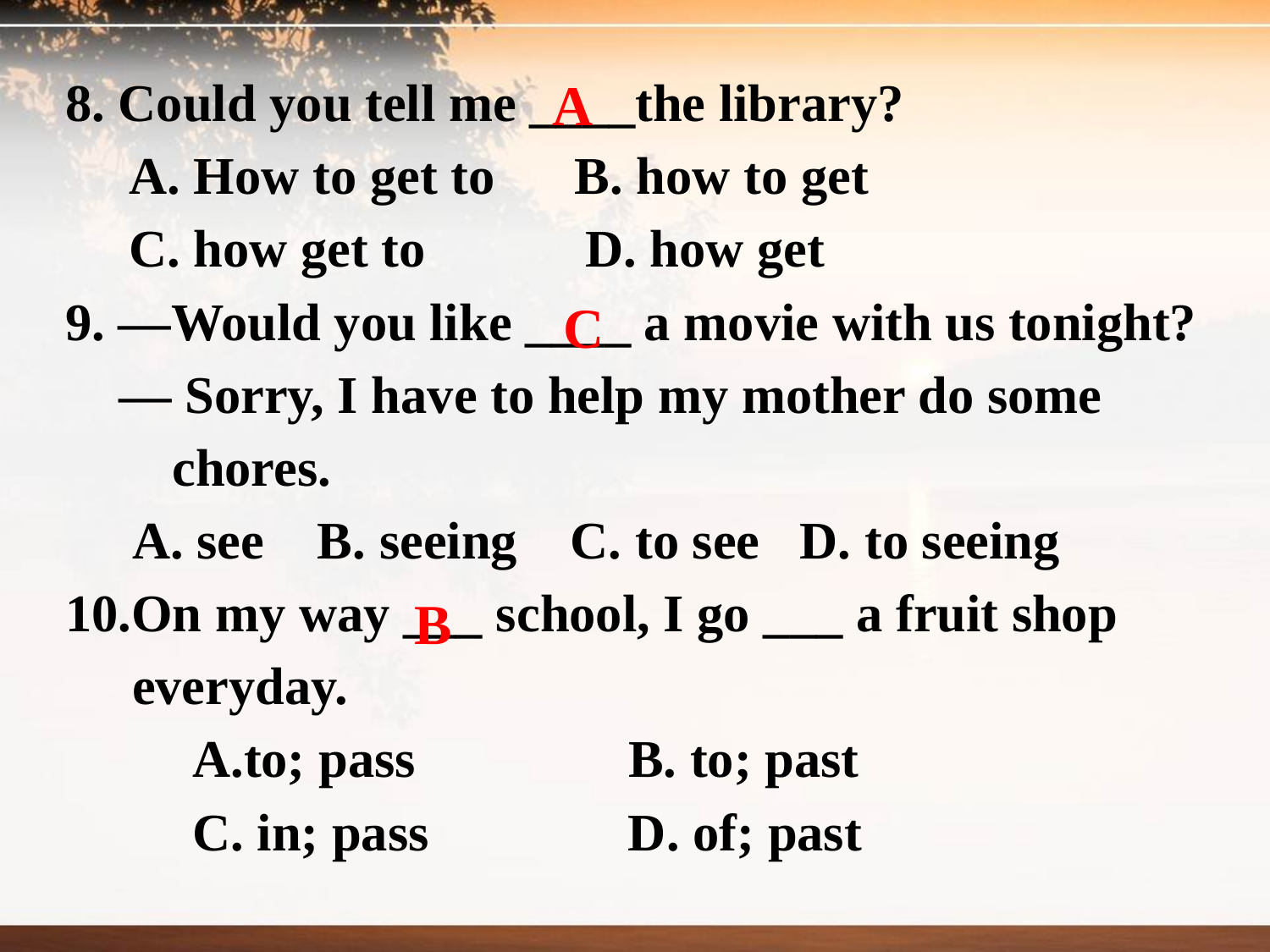

8. Could you tell me ____the library?
 How to get to      B. how to get
C. how get to            D. how get
9. —Would you like ____ a movie with us tonight?
    — Sorry, I have to help my mother do some
        chores.
     A. see    B. seeing    C. to see   D. to seeing
10.On my way ___ school, I go ___ a fruit shop
     everyday.
to; pass                B. to; past
C. in; pass               D. of; past
A
C
B